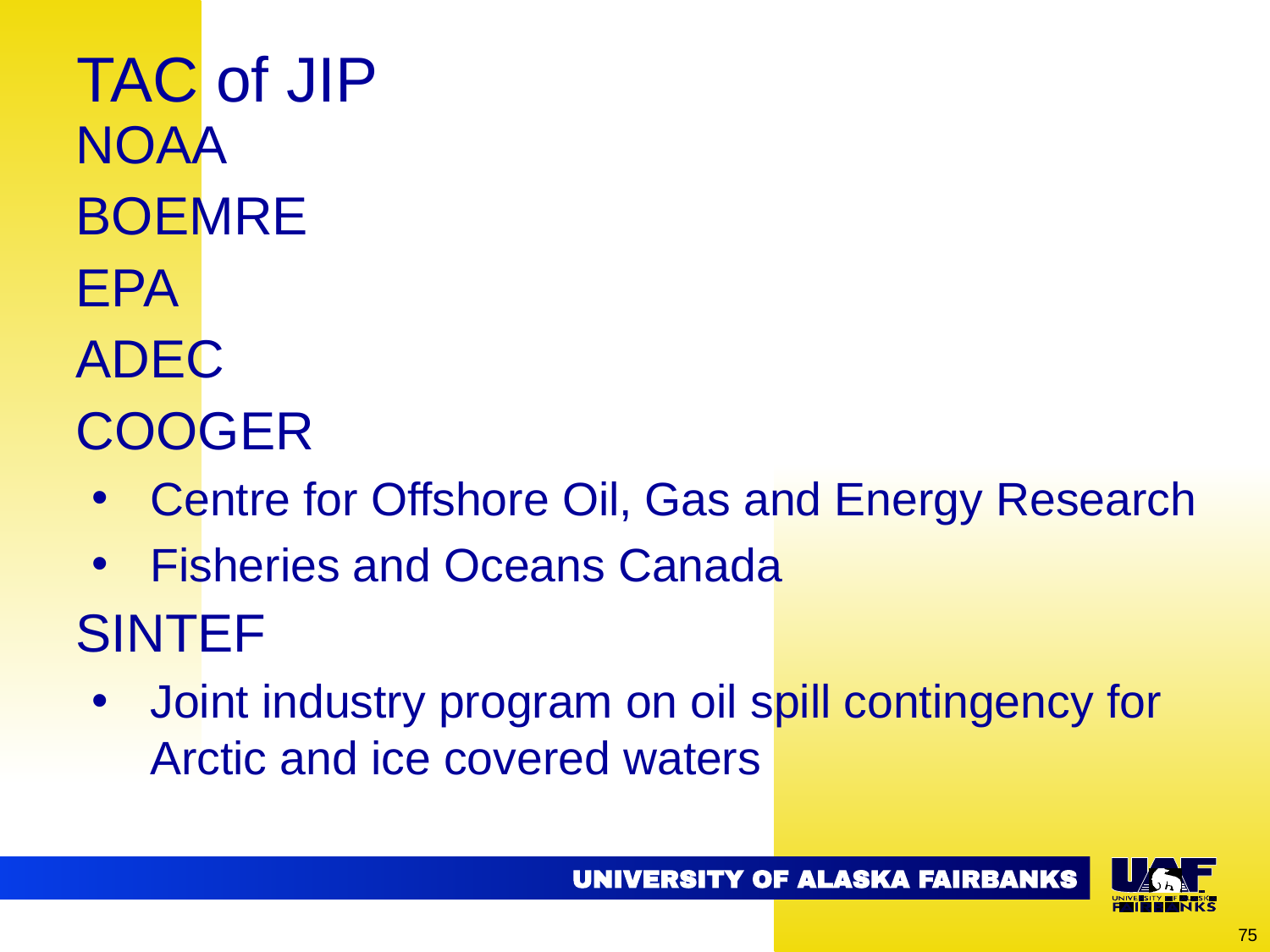

# TAC of JIP
NOAA
BOEMRE
EPA
ADEC
COOGER
Centre for Offshore Oil, Gas and Energy Research
Fisheries and Oceans Canada
SINTEF
Joint industry program on oil spill contingency for Arctic and ice covered waters